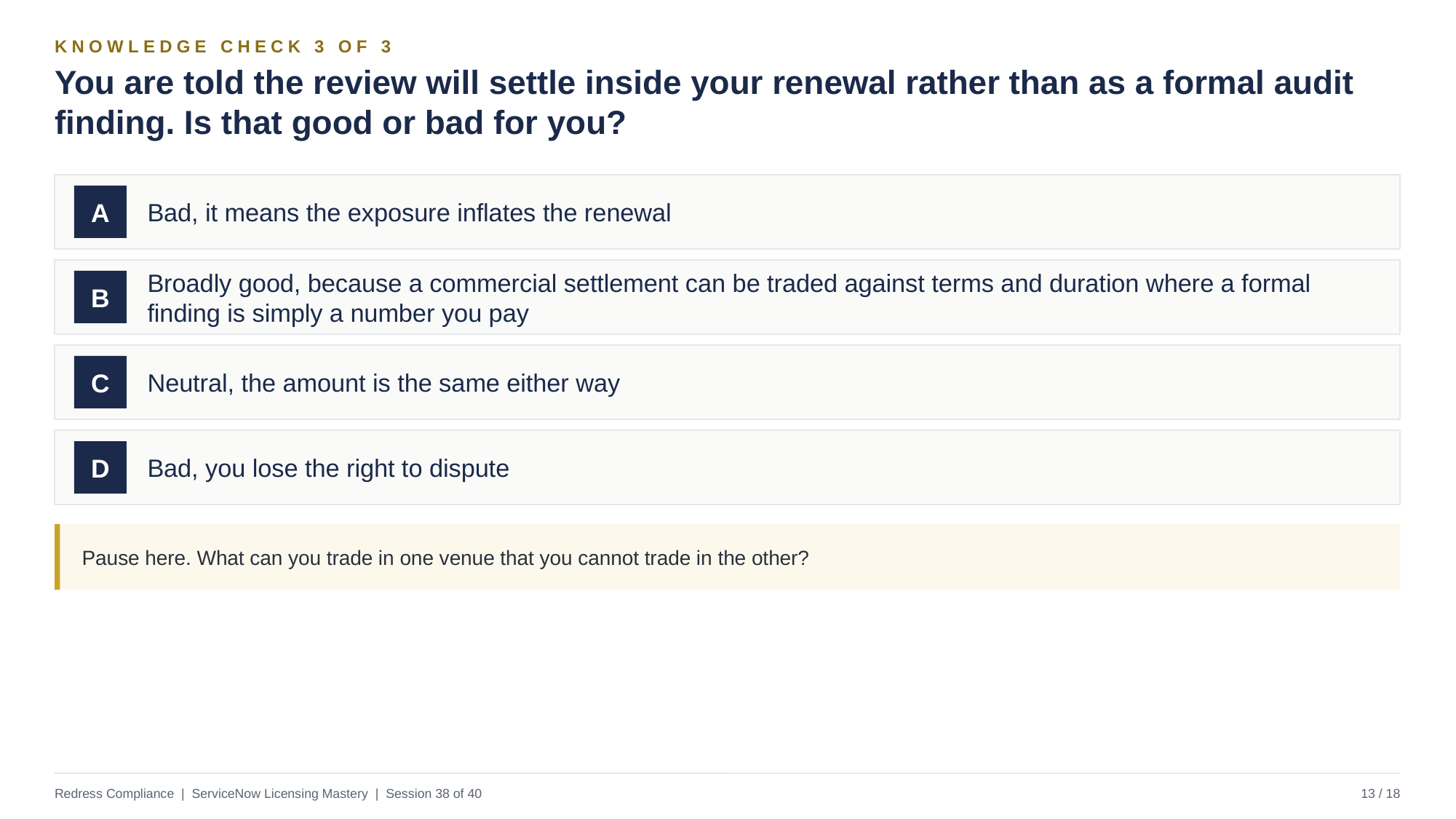

KNOWLEDGE CHECK 3 OF 3
You are told the review will settle inside your renewal rather than as a formal audit finding. Is that good or bad for you?

Bad, it means the exposure inflates the renewal

A

Broadly good, because a commercial settlement can be traded against terms and duration where a formal finding is simply a number you pay

B

Neutral, the amount is the same either way

C

Bad, you lose the right to dispute

D

Pause here. What can you trade in one venue that you cannot trade in the other?

Redress Compliance  |  ServiceNow Licensing Mastery  |  Session 38 of 40
13 / 18